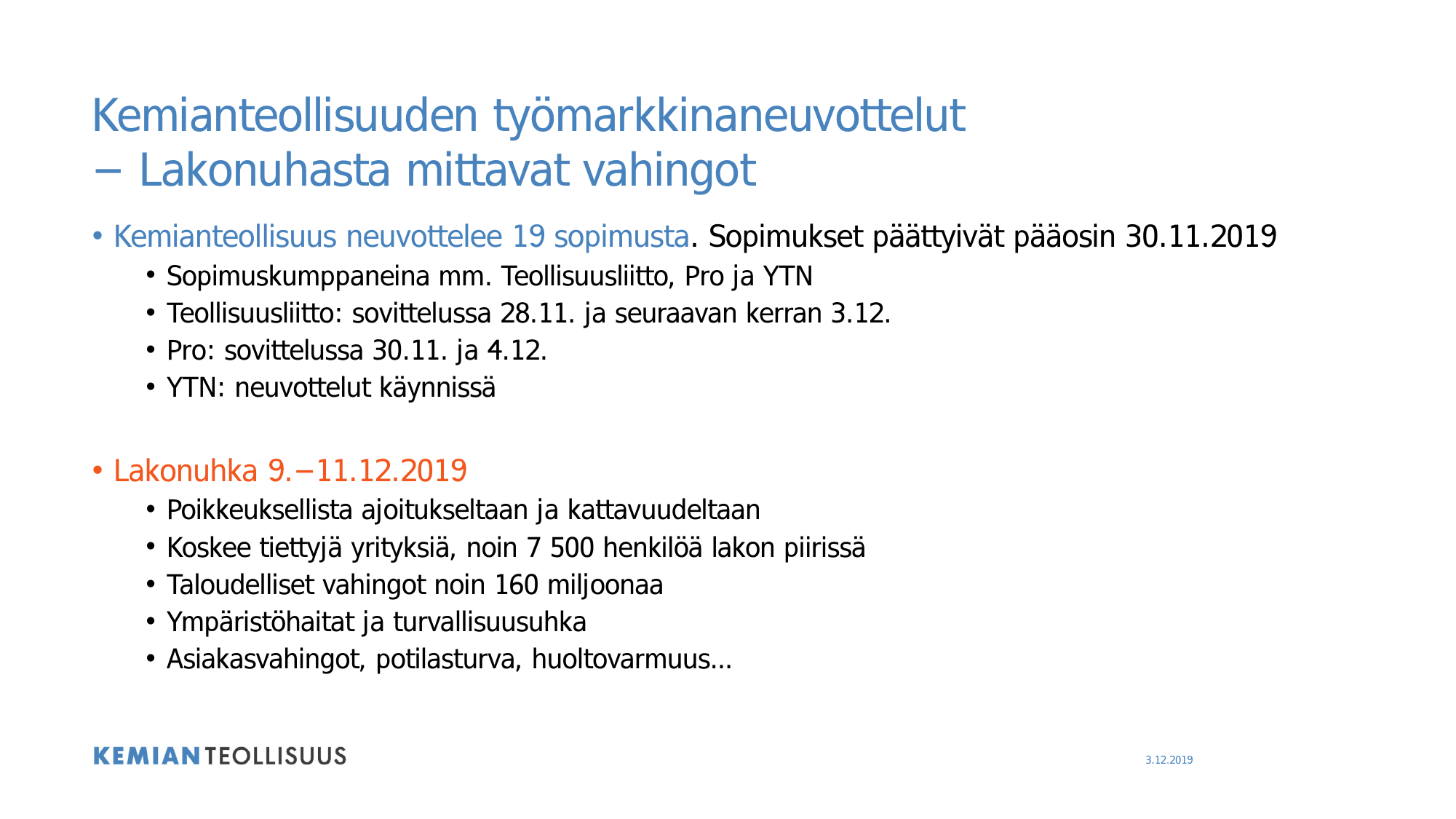

# Kemianteollisuuden työmarkkinaneuvottelut − Lakonuhasta mittavat vahingot
Kemianteollisuus neuvottelee 19 sopimusta. Sopimukset päättyivät pääosin 30.11.2019
Sopimuskumppaneina mm. Teollisuusliitto, Pro ja YTN
Teollisuusliitto: sovittelussa 28.11. ja seuraavan kerran 3.12.
Pro: sovittelussa 30.11. ja 4.12.
YTN: neuvottelut käynnissä

Lakonuhka 9.−11.12.2019
Poikkeuksellista ajoitukseltaan ja kattavuudeltaan
Koskee tiettyjä yrityksiä, noin 7 500 henkilöä lakon piirissä
Taloudelliset vahingot noin 160 miljoonaa
Ympäristöhaitat ja turvallisuusuhka
Asiakasvahingot, potilasturva, huoltovarmuus…

3.12.2019